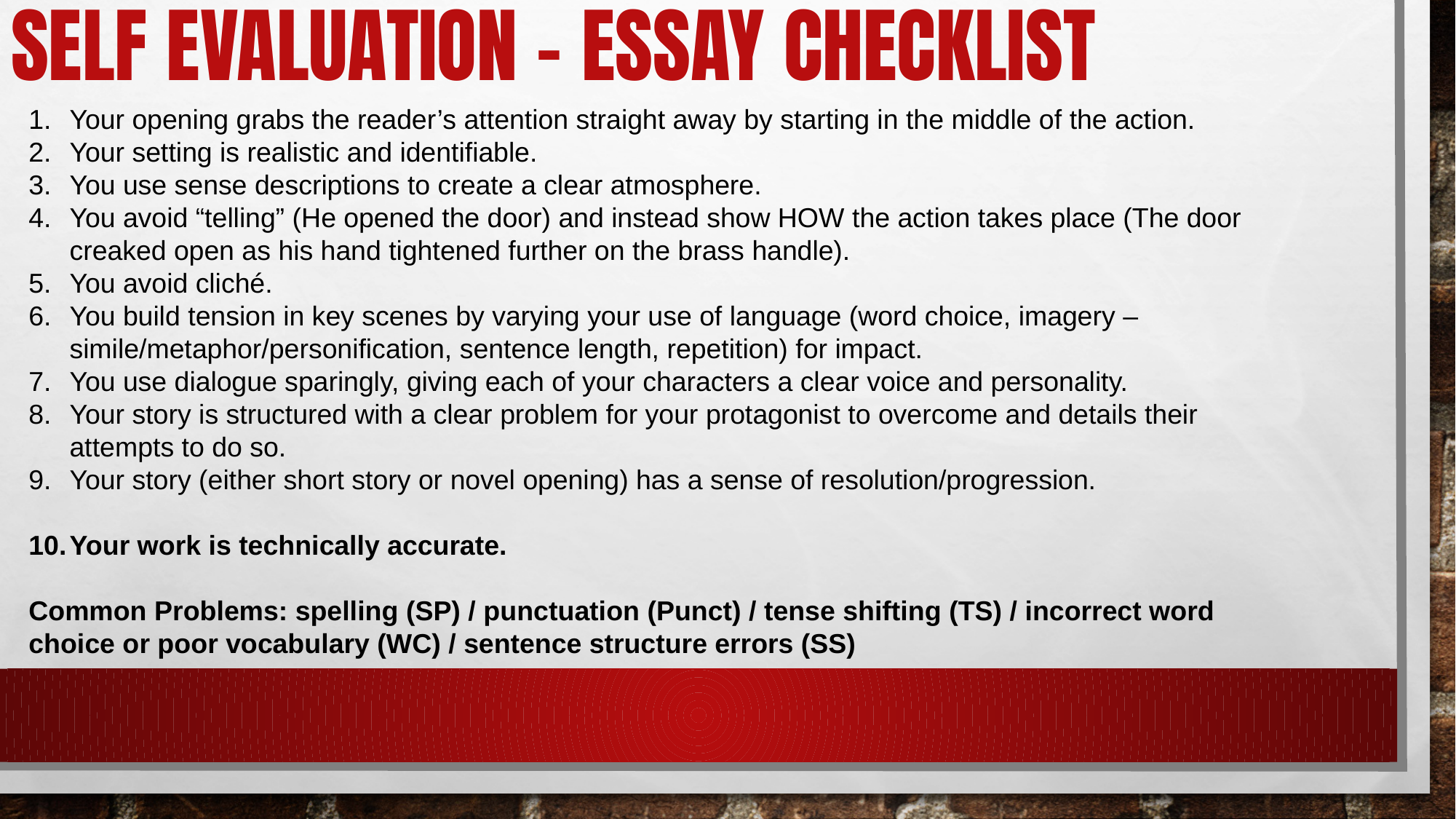

# Self Evaluation – Essay Checklist
Your opening grabs the reader’s attention straight away by starting in the middle of the action.
Your setting is realistic and identifiable.
You use sense descriptions to create a clear atmosphere.
You avoid “telling” (He opened the door) and instead show HOW the action takes place (The door creaked open as his hand tightened further on the brass handle).
You avoid cliché.
You build tension in key scenes by varying your use of language (word choice, imagery – simile/metaphor/personification, sentence length, repetition) for impact.
You use dialogue sparingly, giving each of your characters a clear voice and personality.
Your story is structured with a clear problem for your protagonist to overcome and details their attempts to do so.
Your story (either short story or novel opening) has a sense of resolution/progression.

Your work is technically accurate.

Common Problems: spelling (SP) / punctuation (Punct) / tense shifting (TS) / incorrect word choice or poor vocabulary (WC) / sentence structure errors (SS)